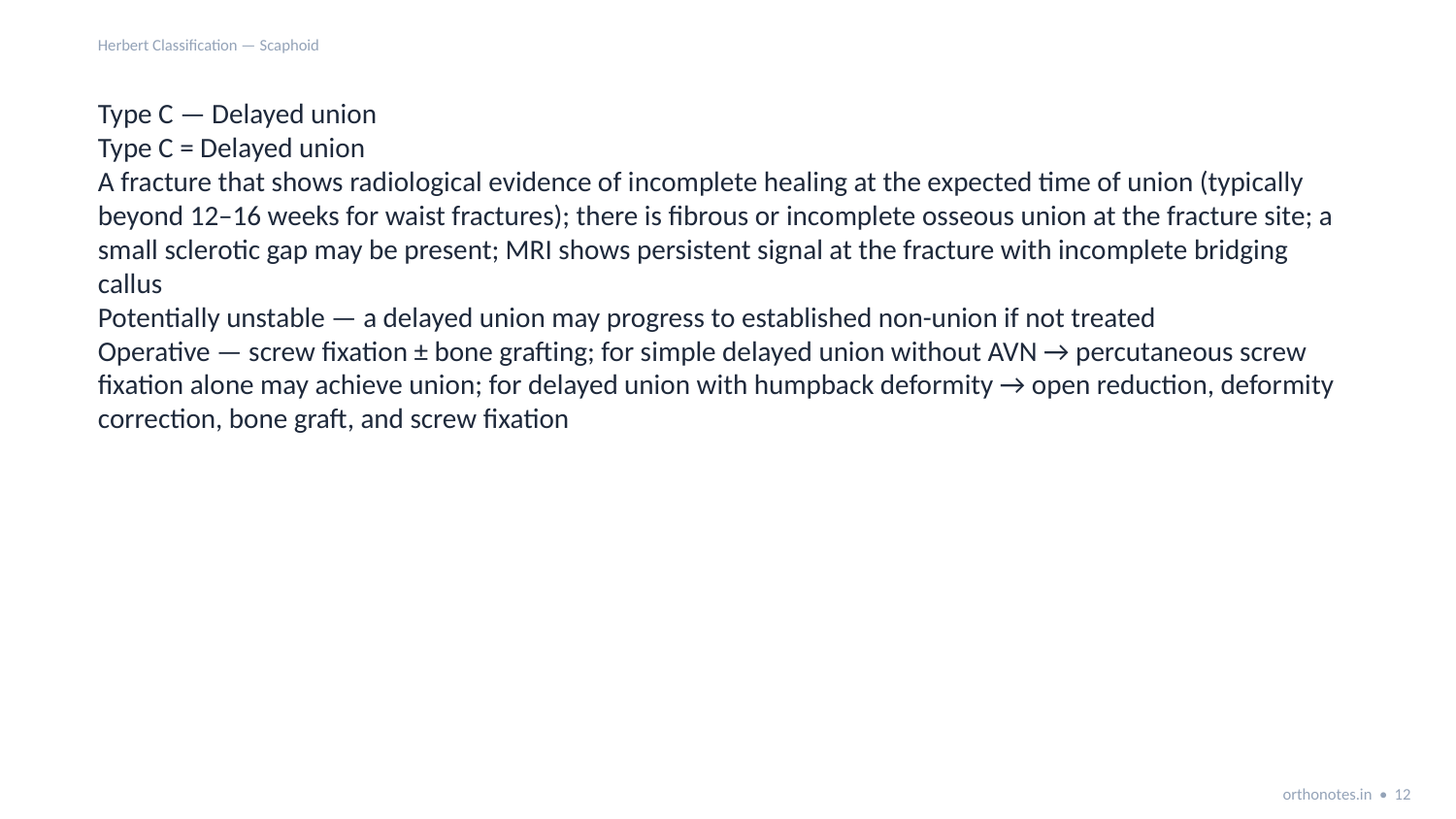

Herbert Classification — Scaphoid
Type C — Delayed union
Type C = Delayed union
A fracture that shows radiological evidence of incomplete healing at the expected time of union (typically beyond 12–16 weeks for waist fractures); there is fibrous or incomplete osseous union at the fracture site; a small sclerotic gap may be present; MRI shows persistent signal at the fracture with incomplete bridging callus
Potentially unstable — a delayed union may progress to established non-union if not treated
Operative — screw fixation ± bone grafting; for simple delayed union without AVN → percutaneous screw fixation alone may achieve union; for delayed union with humpback deformity → open reduction, deformity correction, bone graft, and screw fixation
orthonotes.in  •  12